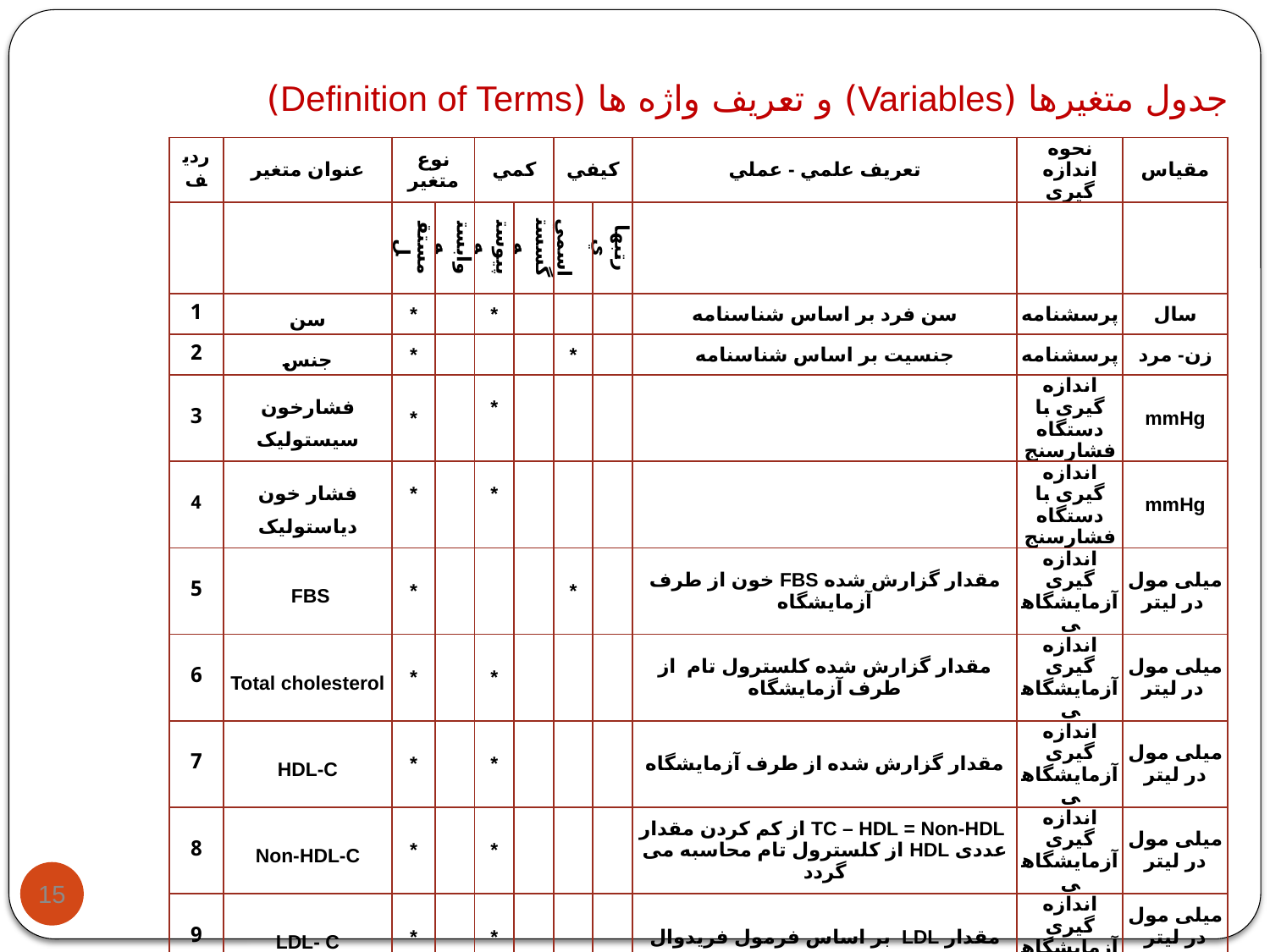

# جدول متغيرها (Variables) و تعريف واژه ها (Definition of Terms)
| رديف | عنوان متغير | نوع متغير |  | كمي |  | كيفي |  | تعريف علمي - عملي | نحوه اندازه گيري | مقياس |
| --- | --- | --- | --- | --- | --- | --- | --- | --- | --- | --- |
|  |  | مستقل | وابسته | پيوسته | گسسته | اسمي | رتبه‏اي |  |  |  |
| 1 | سن | \* |  | \* |  |  |  | سن فرد بر اساس شناسنامه | پرسشنامه | سال |
| 2 | جنس | \* |  |  |  | \* |  | جنسیت بر اساس شناسنامه | پرسشنامه | زن- مرد |
| 3 | فشارخون سیستولیک | \* |  | \* |  |  |  |  | اندازه گیری با دستگاه فشارسنج | mmHg |
| 4 | فشار خون دیاستولیک | \* |  | \* |  |  |  |  | اندازه گیری با دستگاه فشارسنج | mmHg |
| 5 | FBS | \* |  |  |  | \* |  | مقدار گزارش شده FBS خون از طرف آزمایشگاه | اندازه گیری آزمایشگاهی | میلی مول در لیتر |
| 6 | Total cholesterol | \* |  | \* |  |  |  | مقدار گزارش شده کلسترول تام از طرف آزمایشگاه | اندازه گیری آزمایشگاهی | میلی مول در لیتر |
| 7 | HDL-C | \* |  | \* |  |  |  | مقدار گزارش شده از طرف آزمایشگاه | اندازه گیری آزمایشگاهی | میلی مول در لیتر |
| 8 | Non-HDL-C | \* |  | \* |  |  |  | TC – HDL = Non-HDL از کم کردن مقدار عددی HDL از کلسترول تام محاسبه می گردد | اندازه گیری آزمایشگاهی | میلی مول در لیتر |
| 9 | LDL- C | \* |  | \* |  |  |  | مقدار LDL بر اساس فرمول فریدوال | اندازه گیری آزمایشگاهی | میلی مول در لیتر |

15